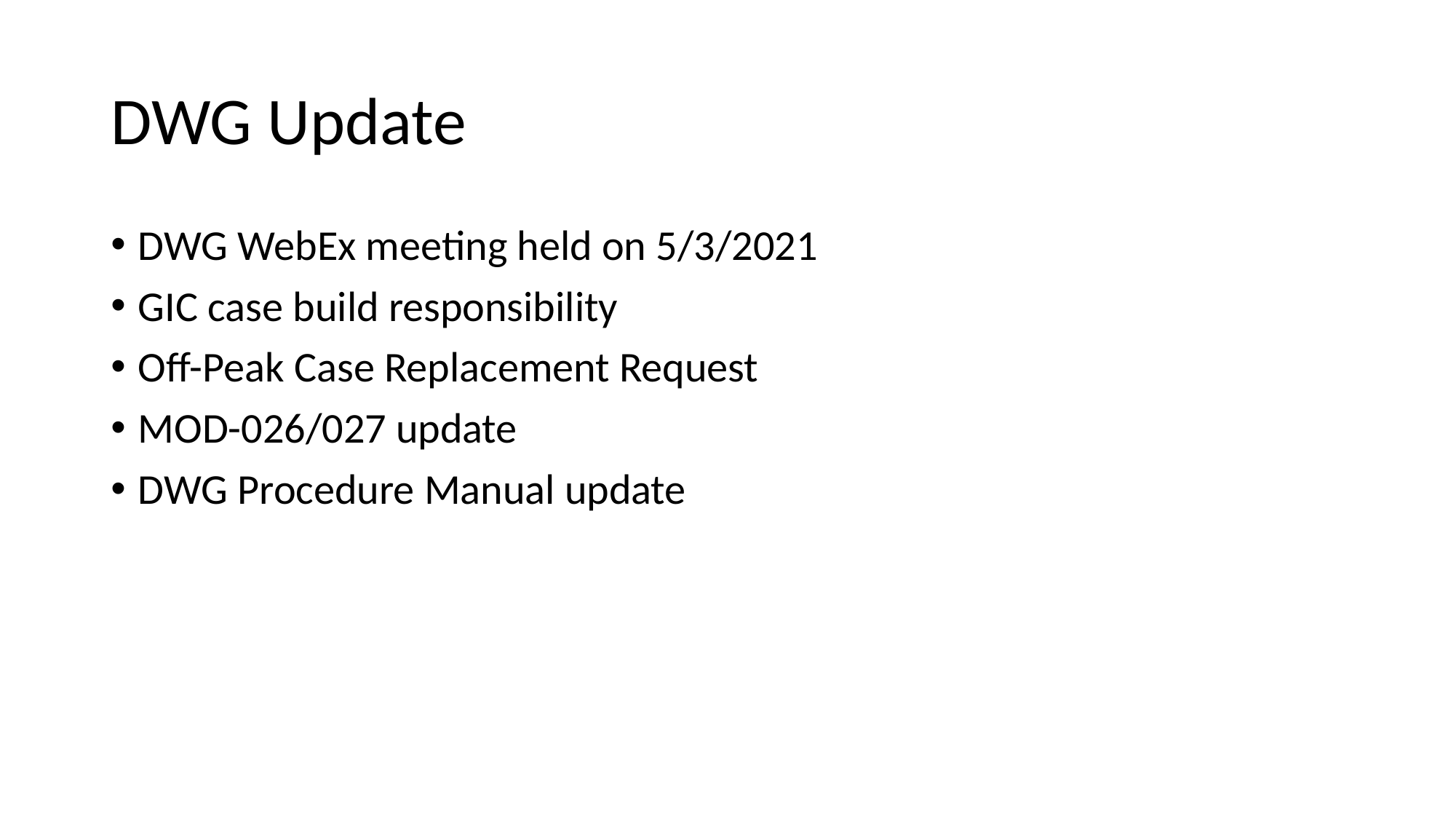

# DWG Update
DWG WebEx meeting held on 5/3/2021
GIC case build responsibility
Off-Peak Case Replacement Request
MOD-026/027 update
DWG Procedure Manual update